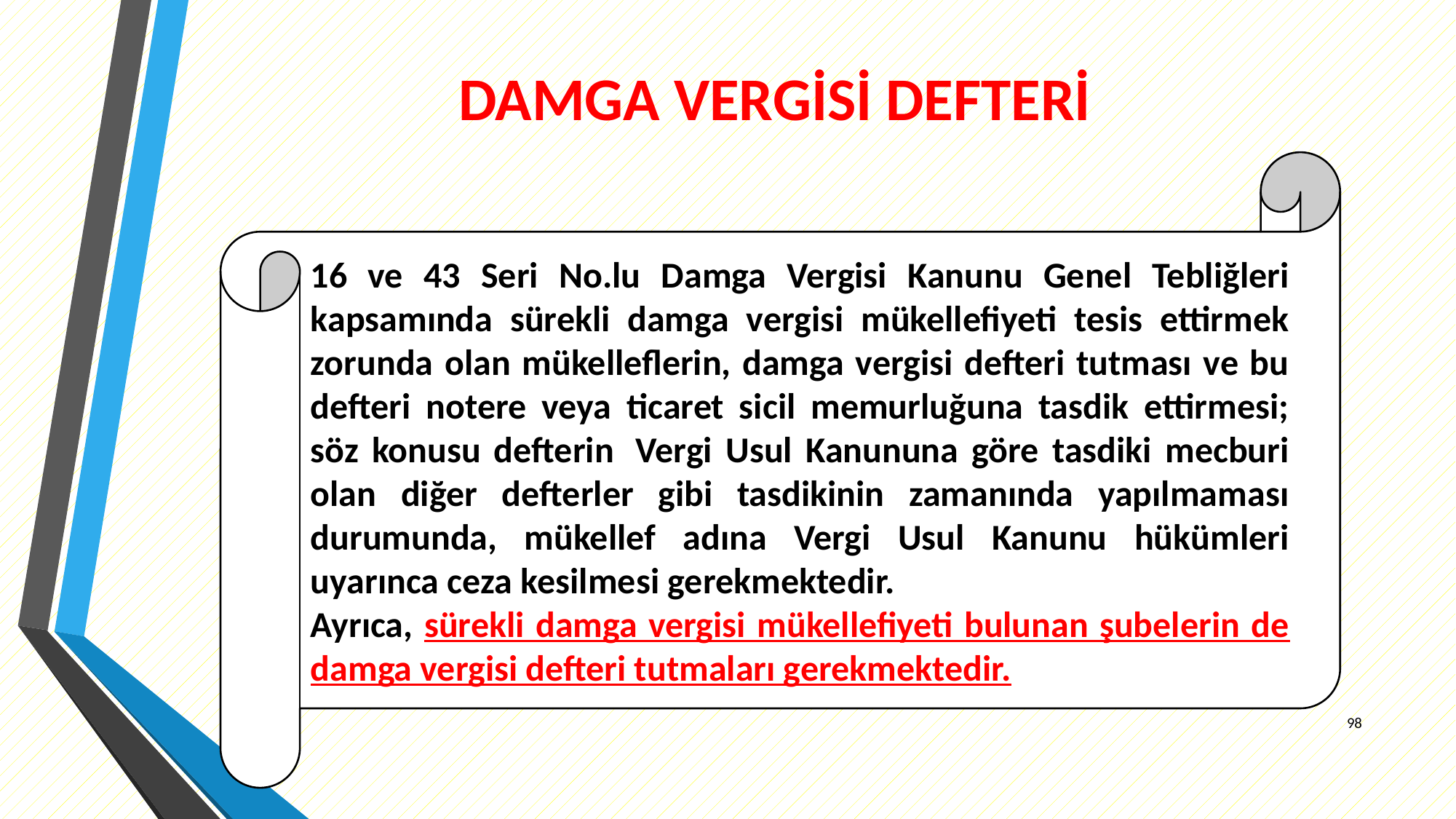

# DAMGA VERGİSİ DEFTERİ
16 ve 43 Seri No.lu Damga Vergisi Kanunu Genel Tebliğleri kapsamında sürekli damga vergisi mükellefiyeti tesis ettirmek zorunda olan mükelleflerin, damga vergisi defteri tutması ve bu defteri notere veya ticaret sicil memurluğuna tasdik ettirmesi; söz konusu defterin  Vergi Usul Kanununa göre tasdiki mecburi olan diğer defterler gibi tasdikinin zamanında yapılmaması durumunda, mükellef adına Vergi Usul Kanunu hükümleri uyarınca ceza kesilmesi gerekmektedir.
Ayrıca, sürekli damga vergisi mükellefiyeti bulunan şubelerin de damga vergisi defteri tutmaları gerekmektedir.
98